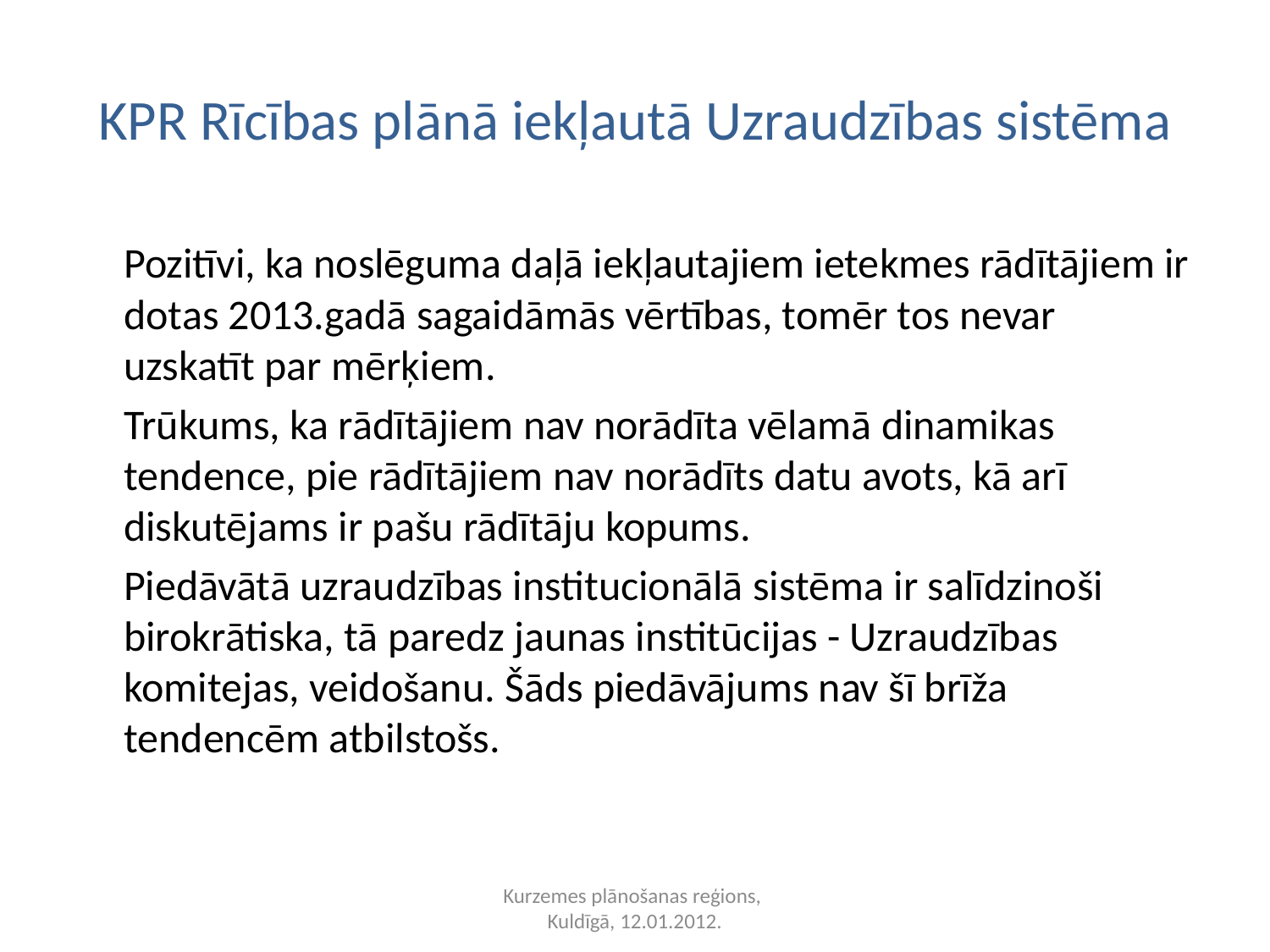

# KPR Rīcības plānā iekļautā Uzraudzības sistēma
	Pozitīvi, ka noslēguma daļā iekļautajiem ietekmes rādītājiem ir dotas 2013.gadā sagaidāmās vērtības, tomēr tos nevar uzskatīt par mērķiem.
	Trūkums, ka rādītājiem nav norādīta vēlamā dinamikas tendence, pie rādītājiem nav norādīts datu avots, kā arī diskutējams ir pašu rādītāju kopums.
	Piedāvātā uzraudzības institucionālā sistēma ir salīdzinoši birokrātiska, tā paredz jaunas institūcijas - Uzraudzības komitejas, veidošanu. Šāds piedāvājums nav šī brīža tendencēm atbilstošs.

Kurzemes plānošanas reģions,
Kuldīgā, 12.01.2012.